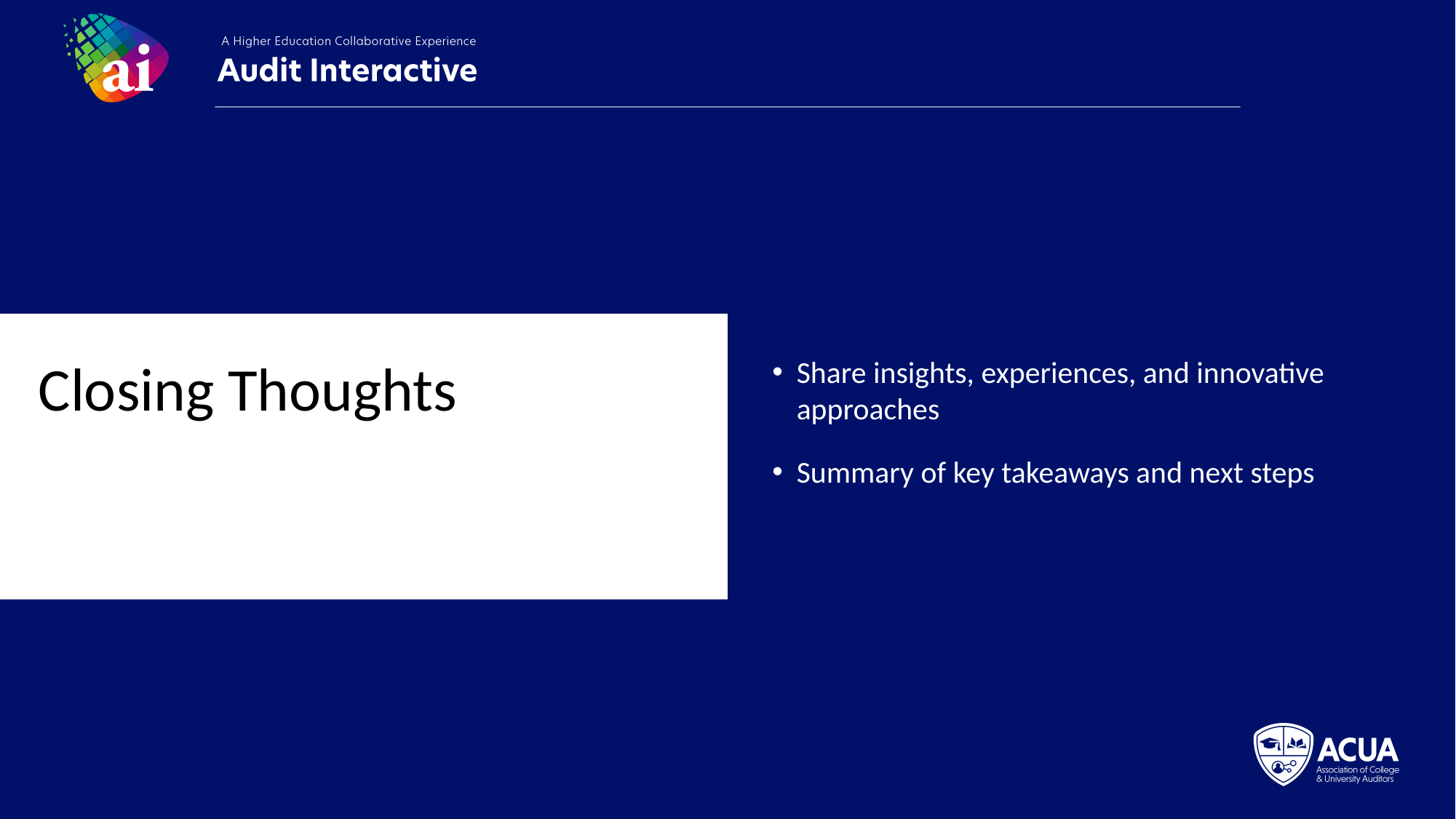

Closing Thoughts
Share insights, experiences, and innovative approaches
Summary of key takeaways and next steps